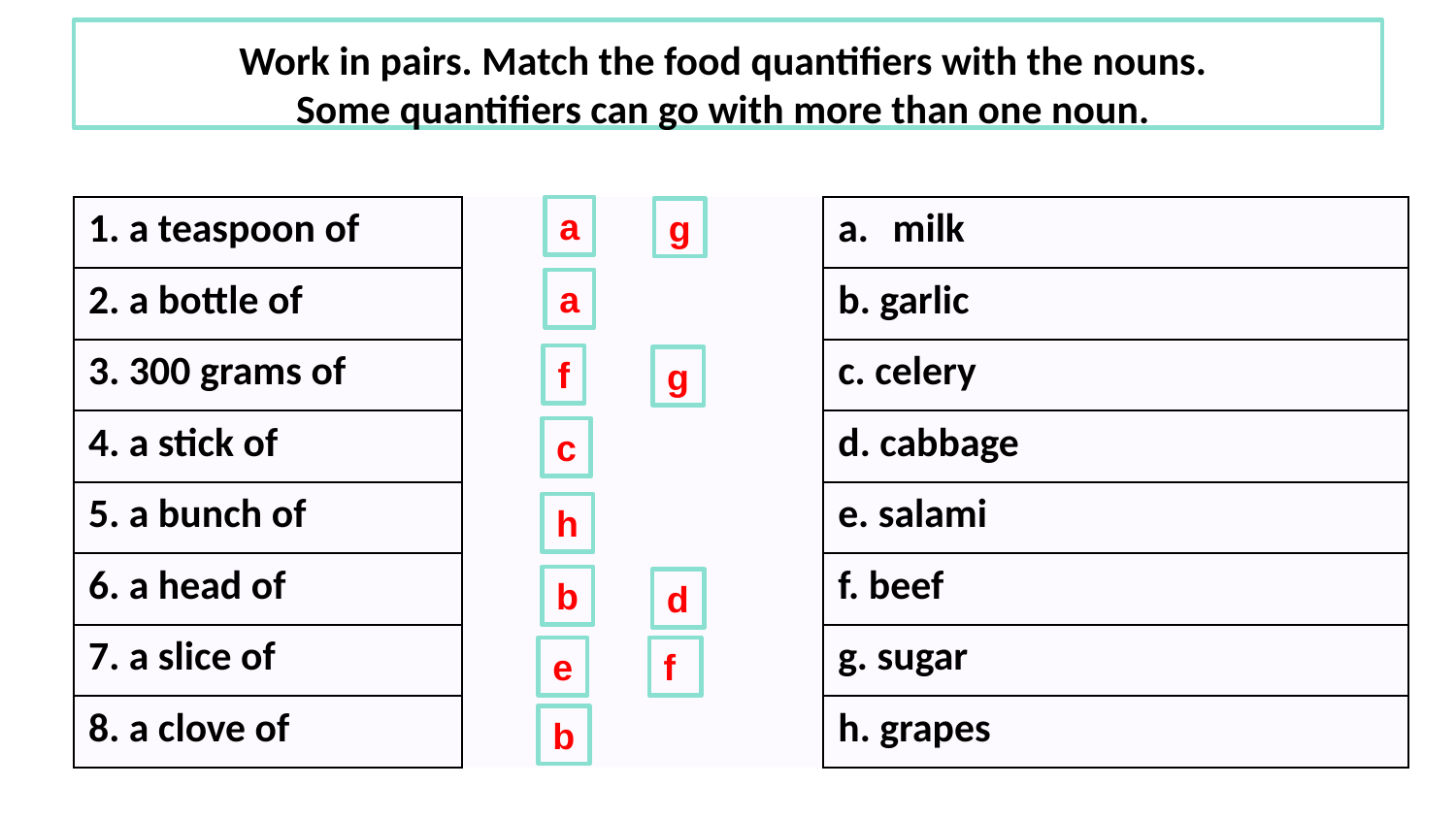

# Work in pairs. Match the food quantifiers with the nouns. Some quantifiers can go with more than one noun.
| 1. a teaspoon of |  | milk |
| --- | --- | --- |
| 2. a bottle of |  | b. garlic |
| 3. 300 grams of |  | c. celery |
| 4. a stick of |  | d. cabbage |
| 5. a bunch of |  | e. salami |
| 6. a head of |  | f. beef |
| 7. a slice of |  | g. sugar |
| 8. a clove of |  | h. grapes |
a
g
a
f
g
c
h
b
d
f
e
b